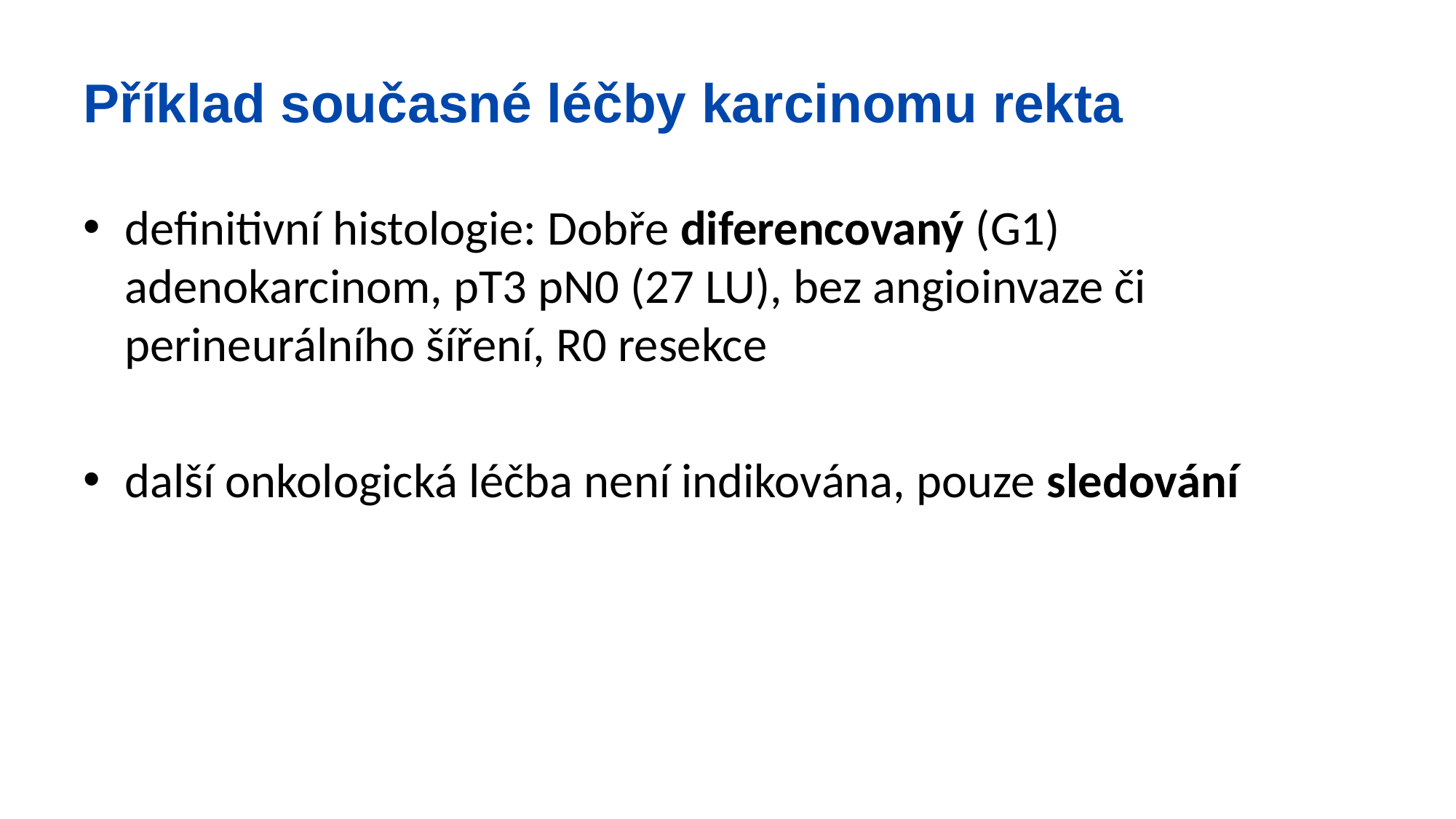

# Příklad současné léčby karcinomu rekta
definitivní histologie: Dobře diferencovaný (G1) adenokarcinom, pT3 pN0 (27 LU), bez angioinvaze či perineurálního šíření, R0 resekce

další onkologická léčba není indikována, pouze sledování